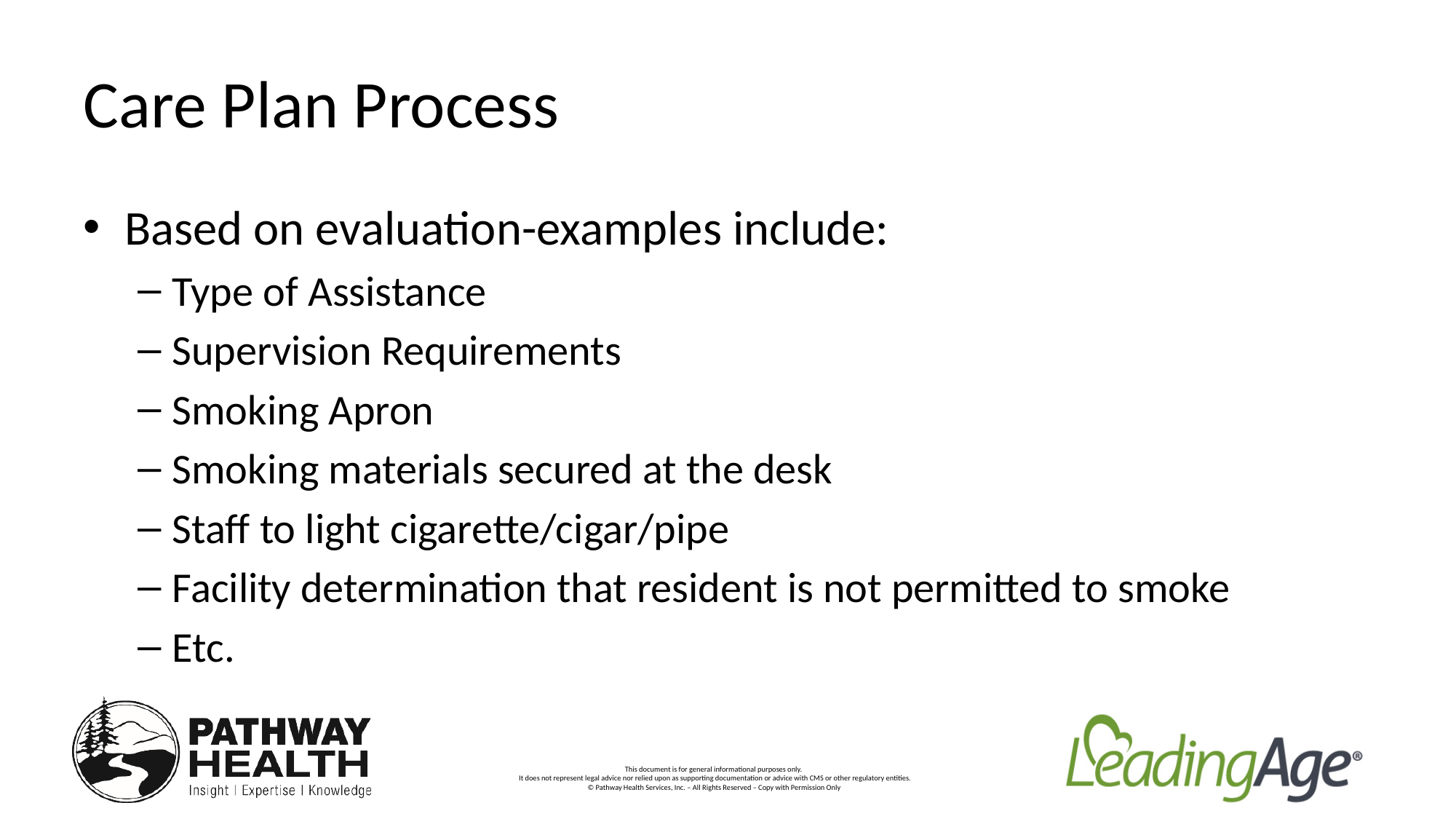

# Care Plan Process
Based on evaluation-examples include:
Type of Assistance
Supervision Requirements
Smoking Apron
Smoking materials secured at the desk
Staff to light cigarette/cigar/pipe
Facility determination that resident is not permitted to smoke
Etc.